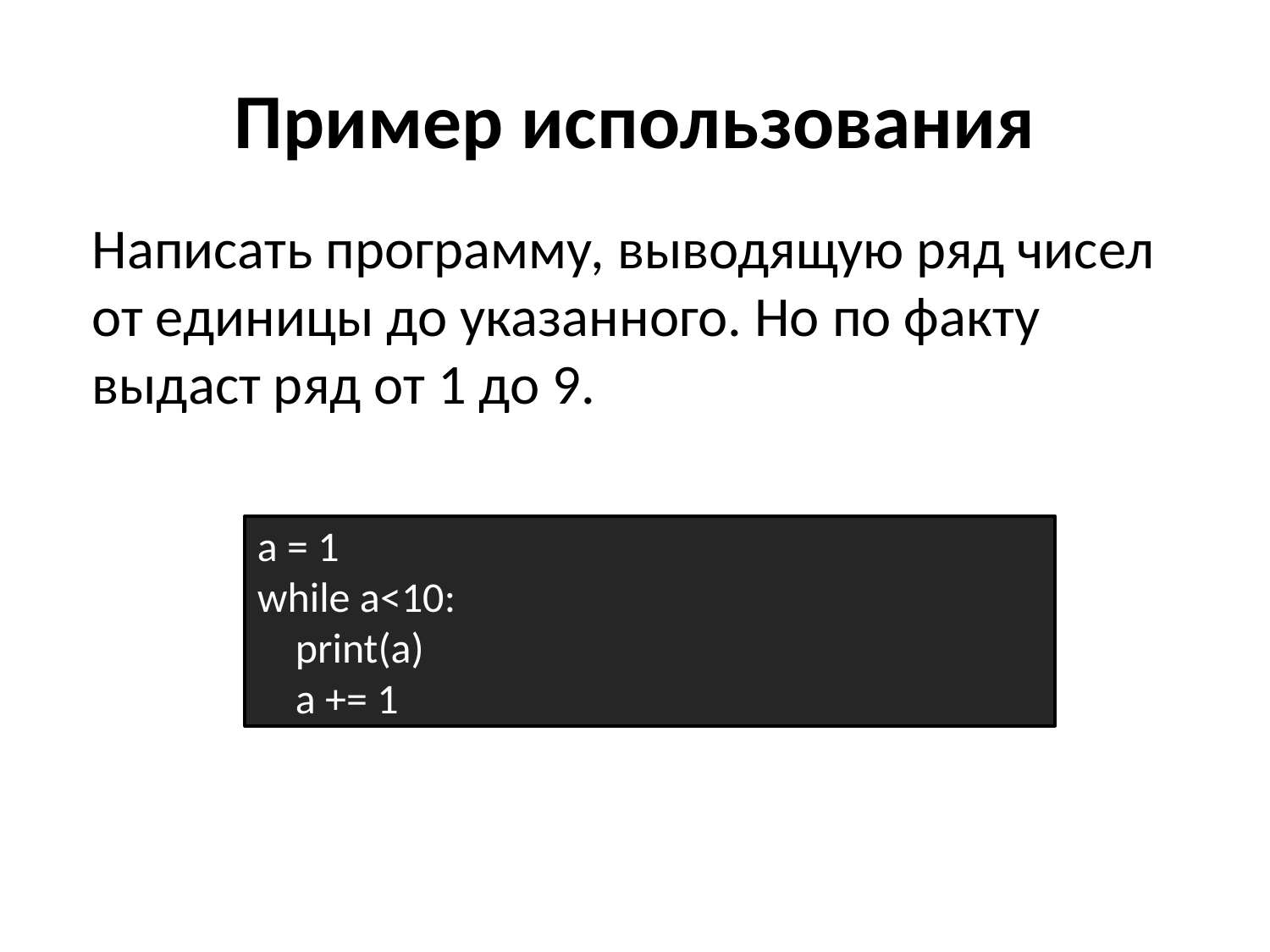

# Пример использования
Написать программу, выводящую ряд чисел от единицы до указанного. Но по факту выдаст ряд от 1 до 9.
a = 1
while a<10:
    print(a)
    a += 1